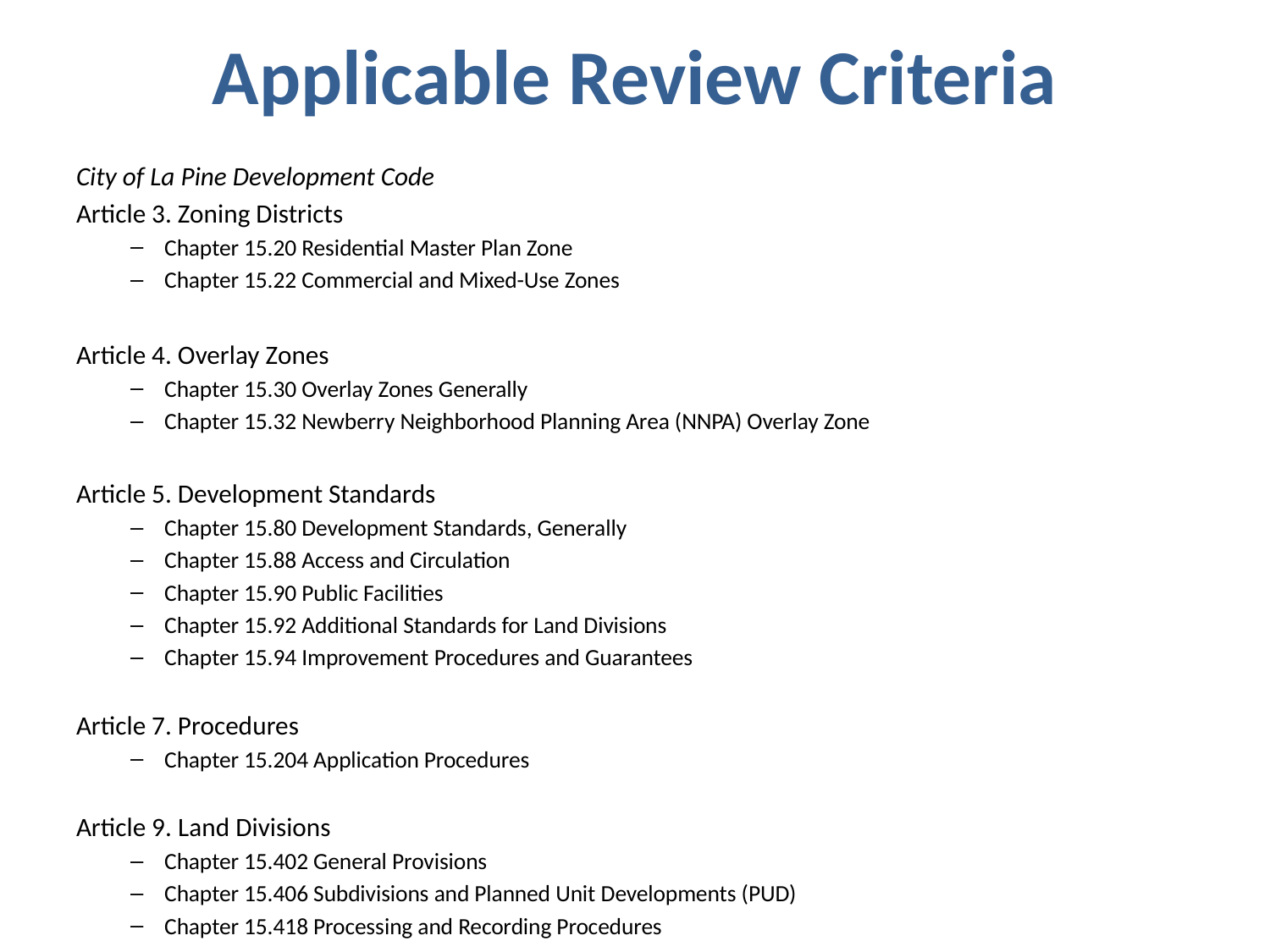

# Applicable Review Criteria
City of La Pine Development Code
Article 3. Zoning Districts
Chapter 15.20 Residential Master Plan Zone
Chapter 15.22 Commercial and Mixed-Use Zones

Article 4. Overlay Zones
Chapter 15.30 Overlay Zones Generally
Chapter 15.32 Newberry Neighborhood Planning Area (NNPA) Overlay Zone

Article 5. Development Standards
Chapter 15.80 Development Standards, Generally
Chapter 15.88 Access and Circulation
Chapter 15.90 Public Facilities
Chapter 15.92 Additional Standards for Land Divisions
Chapter 15.94 Improvement Procedures and Guarantees

Article 7. Procedures
Chapter 15.204 Application Procedures

Article 9. Land Divisions
Chapter 15.402 General Provisions
Chapter 15.406 Subdivisions and Planned Unit Developments (PUD)
Chapter 15.418 Processing and Recording Procedures